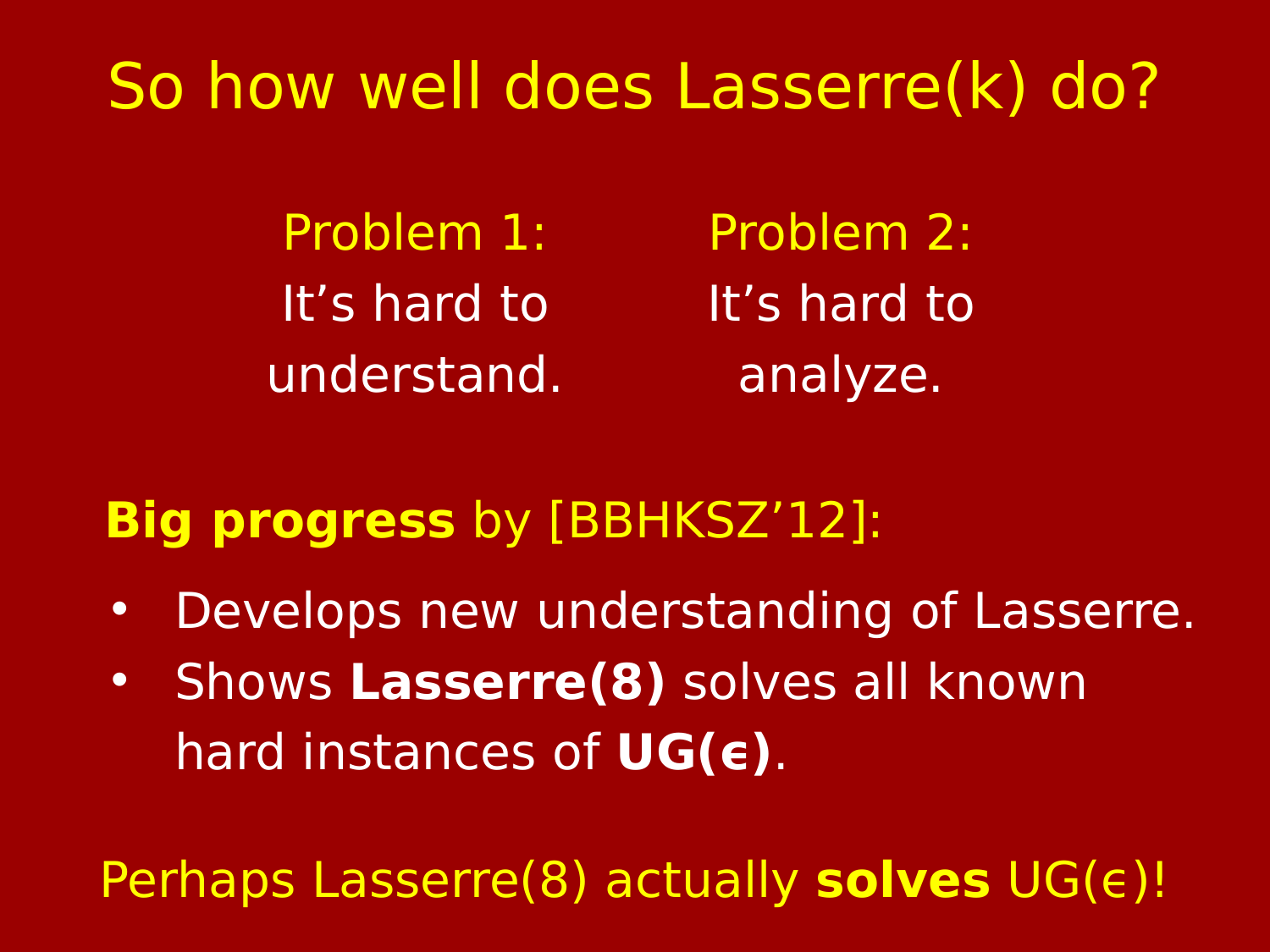

So how well does Lasserre(k) do?
Problem 1:
It’s hard to
understand.
Problem 2:
It’s hard to
analyze.
Big progress by [BBHKSZ’12]:
Develops new understanding of Lasserre.
Shows Lasserre(8) solves all known
hard instances of UG(ϵ).
Perhaps Lasserre(8) actually solves UG(ϵ)!